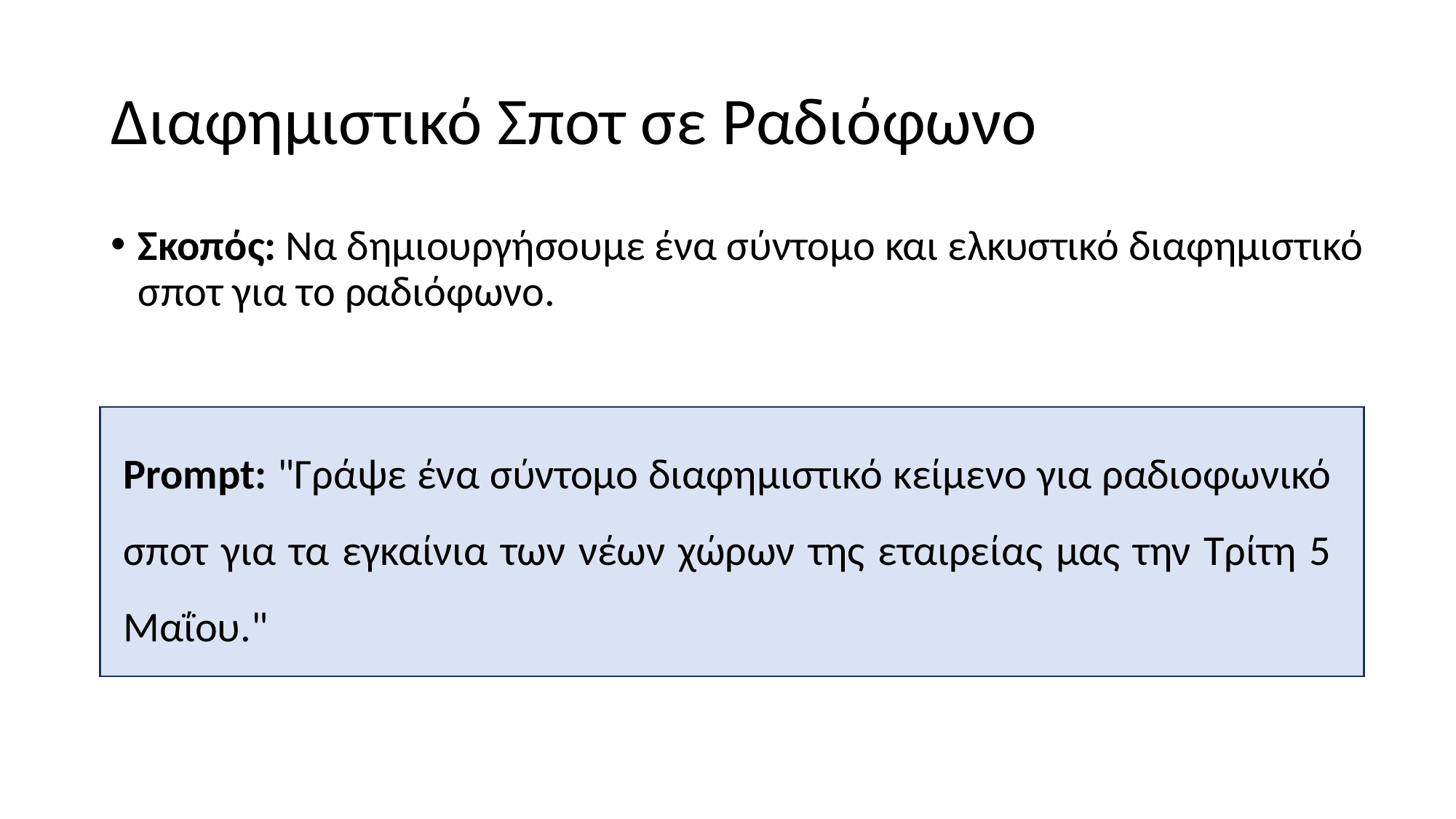

# Διαφημιστικό Σποτ σε Ραδιόφωνο
Σκοπός: Να δημιουργήσουμε ένα σύντομο και ελκυστικό διαφημιστικό σποτ για το ραδιόφωνο.

Prompt: "Γράψε ένα σύντομο διαφημιστικό κείμενο για ραδιοφωνικό σποτ για τα εγκαίνια των νέων χώρων της εταιρείας μας την Τρίτη 5 Μαΐου."